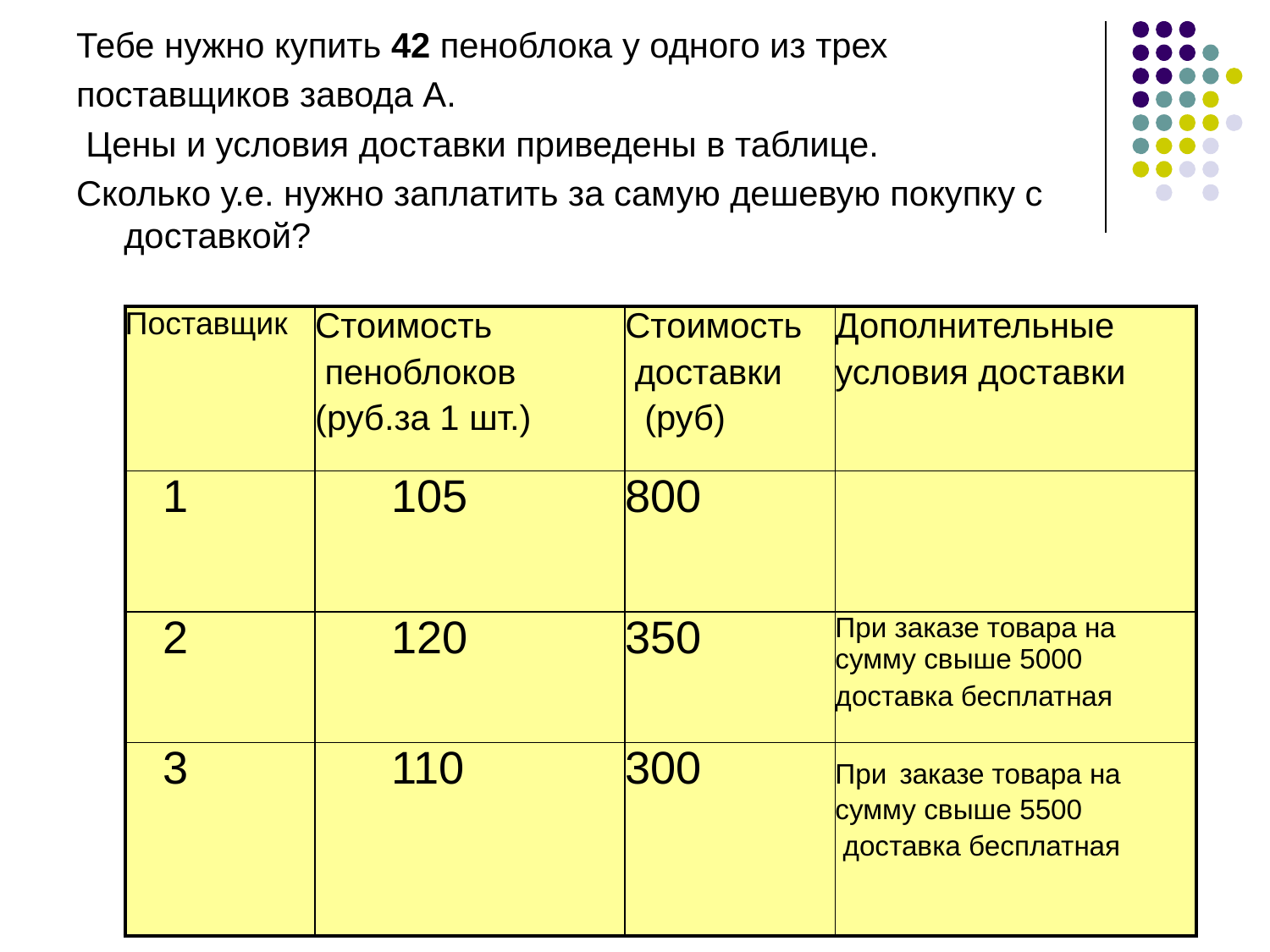

Тебе нужно купить 42 пеноблока у одного из трех
поставщиков завода А.
 Цены и условия доставки приведены в таблице.
Сколько у.е. нужно заплатить за самую дешевую покупку с доставкой?

| Поставщик | Стоимость пеноблоков (руб.за 1 шт.) | Стоимость доставки (руб) | Дополнительные условия доставки |
| --- | --- | --- | --- |
| 1 | 105 | 800 |  |
| 2 | 120 | 350 | При заказе товара на сумму свыше 5000 доставка бесплатная |
| 3 | 110 | 300 | При заказе товара на сумму свыше 5500 доставка бесплатная |